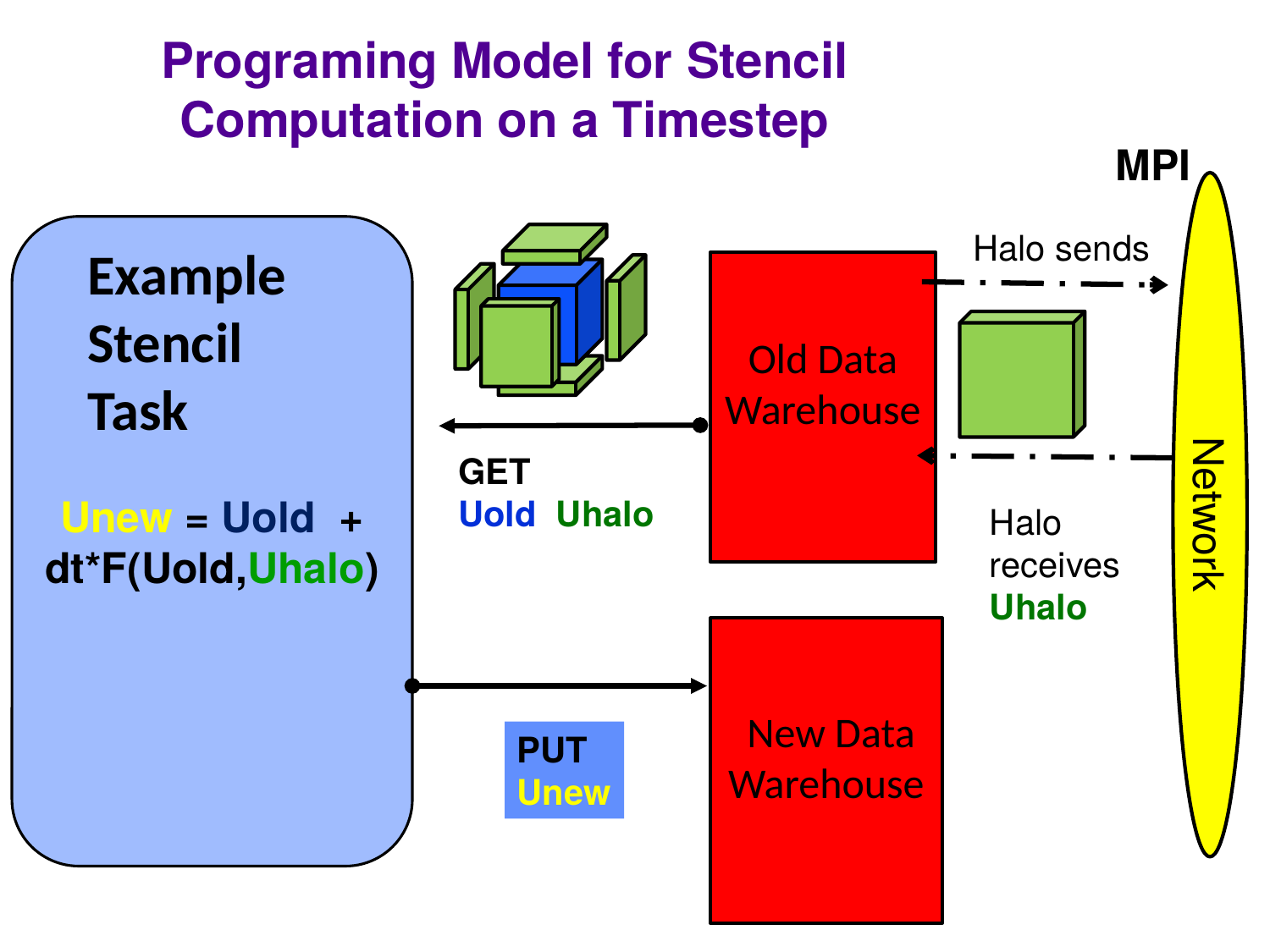

# Programing Model for Stencil Computation on a Timestep
MPI
Network
Unew = Uold  + dt*F(Uold,Uhalo)
Halo sends

Example Stencil Task
Old Data
Warehouse

GET
Uold  Uhalo
Halo receives Uhalo
 New Data
Warehouse

PUT
Unew